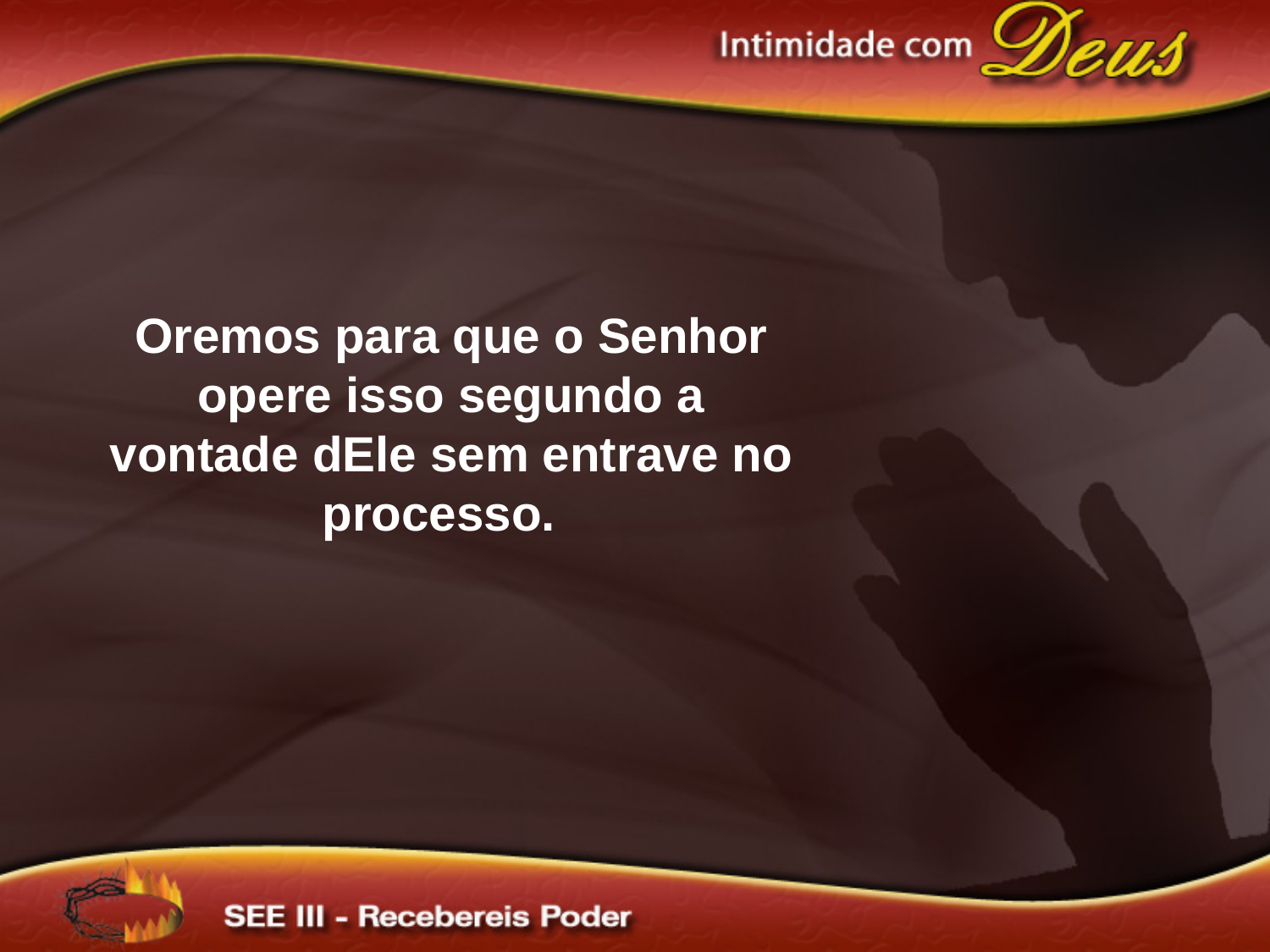

Oremos para que o Senhor opere isso segundo a vontade dEle sem entrave no processo.